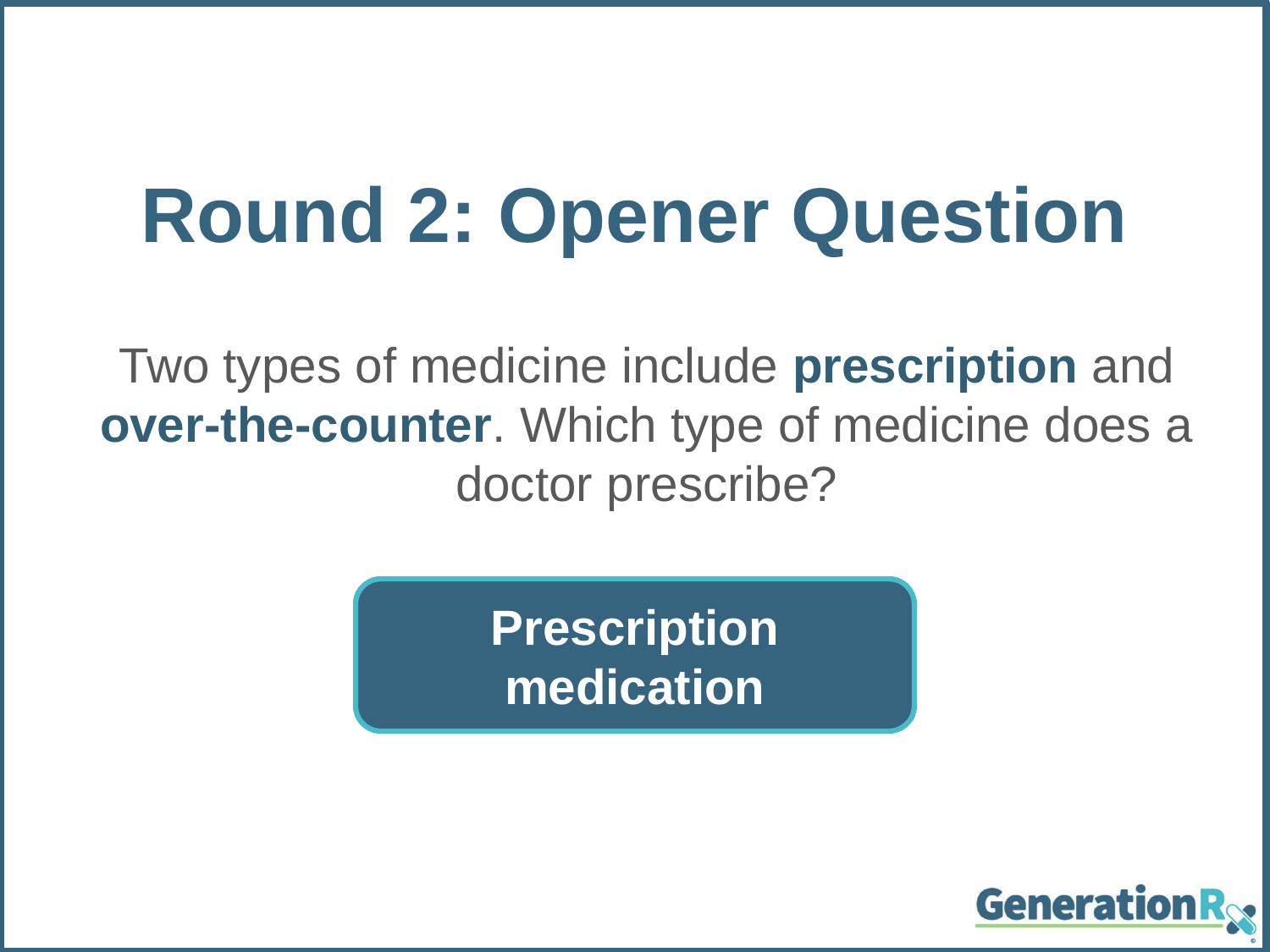

# Round 2: Opener Question
Two types of medicine include prescription and over-the-counter. Which type of medicine does a doctor prescribe?

Prescription medication